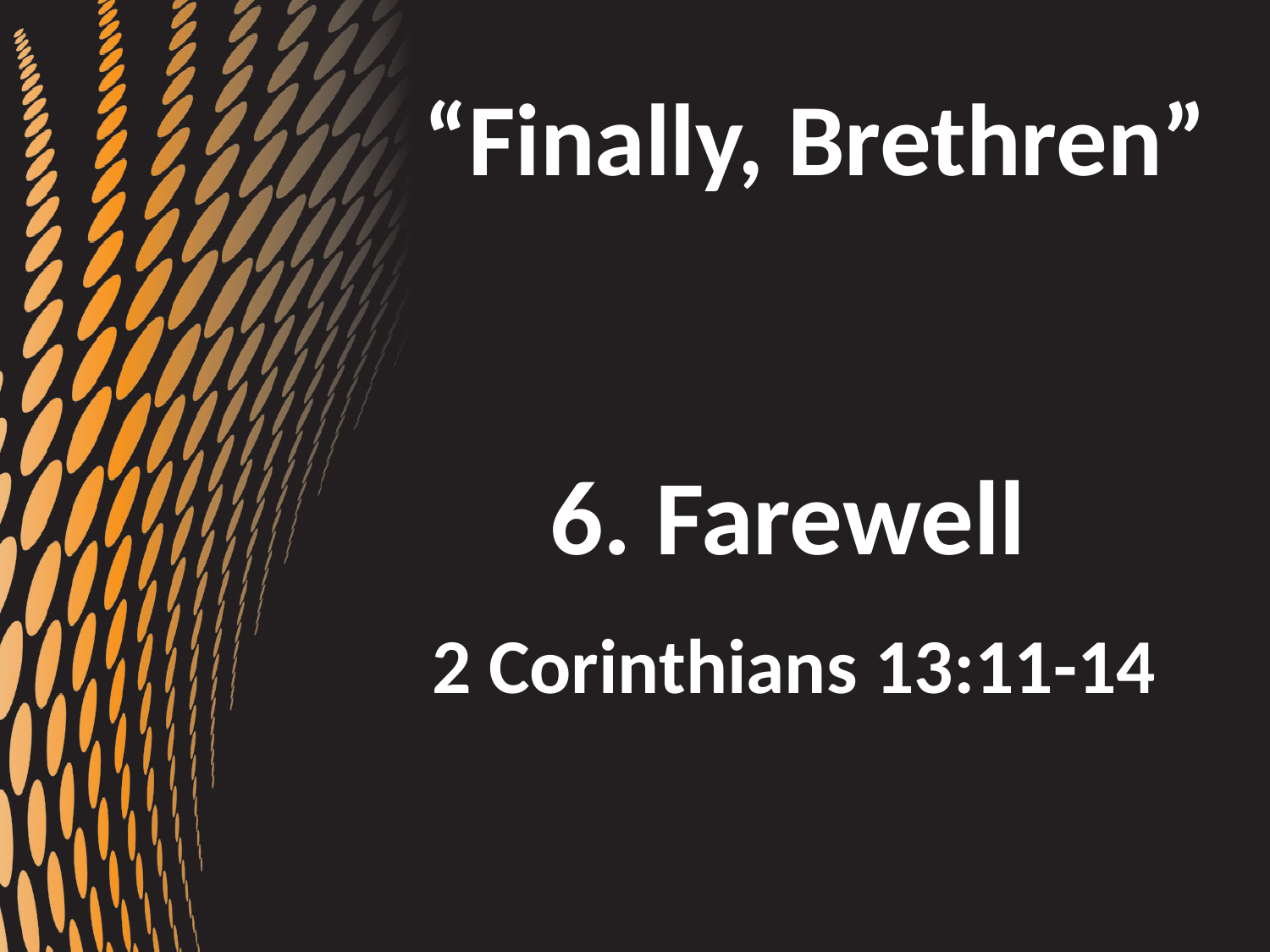

# “Finally, Brethren”
6. Farewell
2 Corinthians 13:11-14